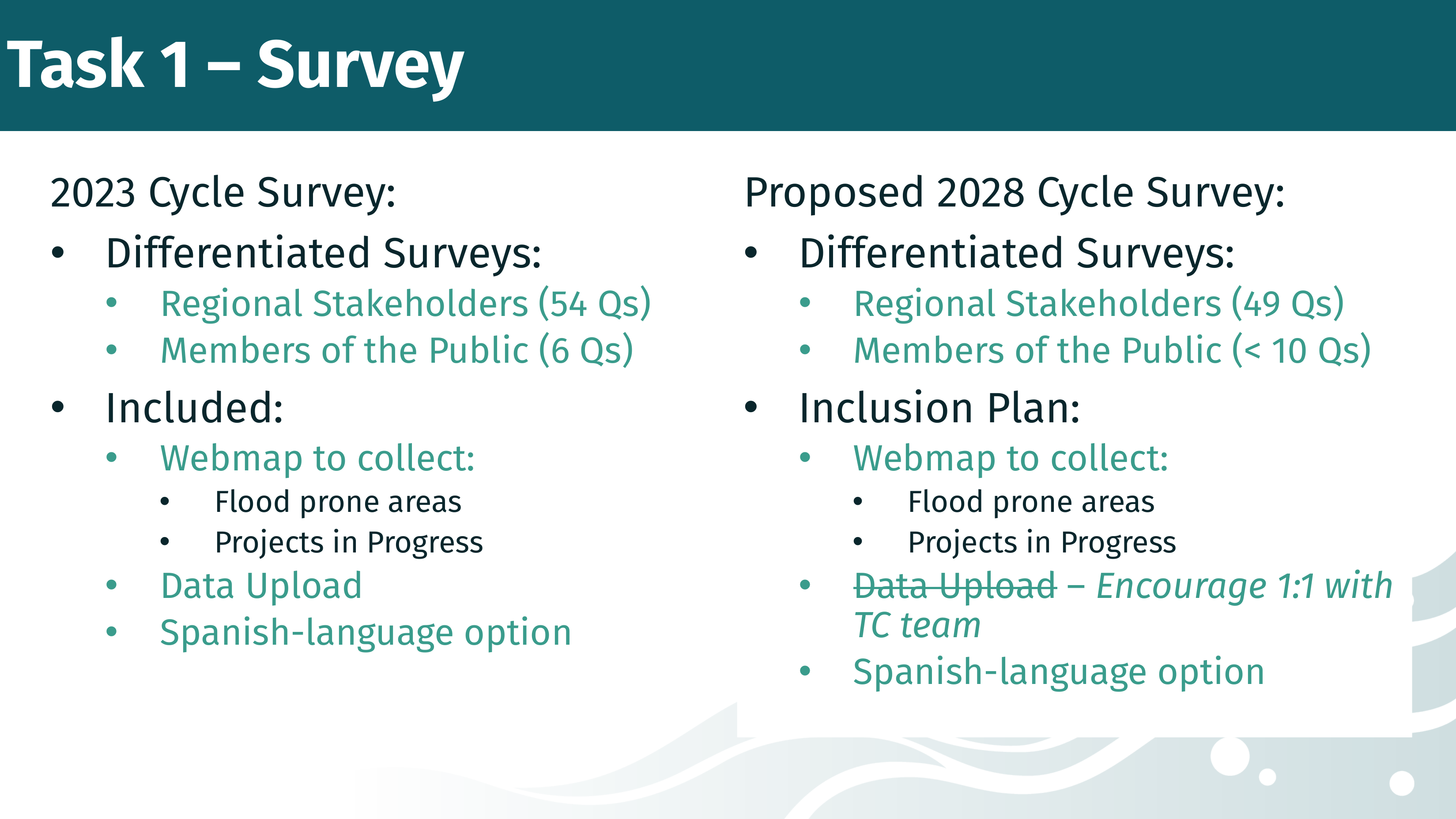

# Task 1 – Survey
2023 Cycle Survey:
Differentiated Surveys:
Regional Stakeholders (54 Qs)
Members of the Public (6 Qs)
Included:
Webmap to collect:
Flood prone areas
Projects in Progress
Data Upload
Spanish-language option
Proposed 2028 Cycle Survey:
Differentiated Surveys:
Regional Stakeholders (49 Qs)
Members of the Public (< 10 Qs)
Inclusion Plan:
Webmap to collect:
Flood prone areas
Projects in Progress
Data Upload – Encourage 1:1 with TC team
Spanish-language option